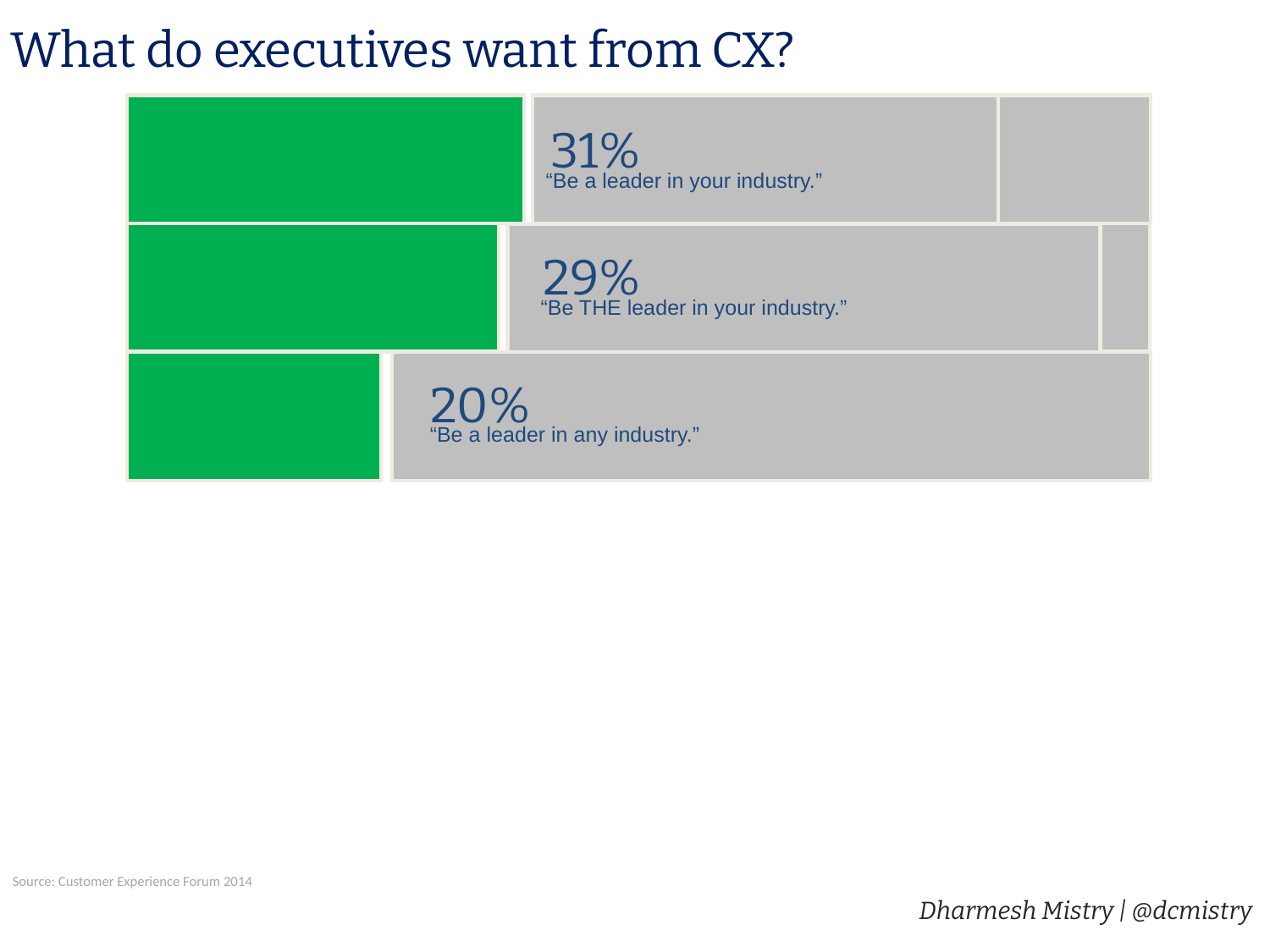

# What do executives want from CX?

31%
“Be a leader in your industry.”

29%
“Be THE leader in your industry.”

20%
“Be a leader in any industry.”
Source: Customer Experience Forum 2014
Dharmesh Mistry | @dcmistry